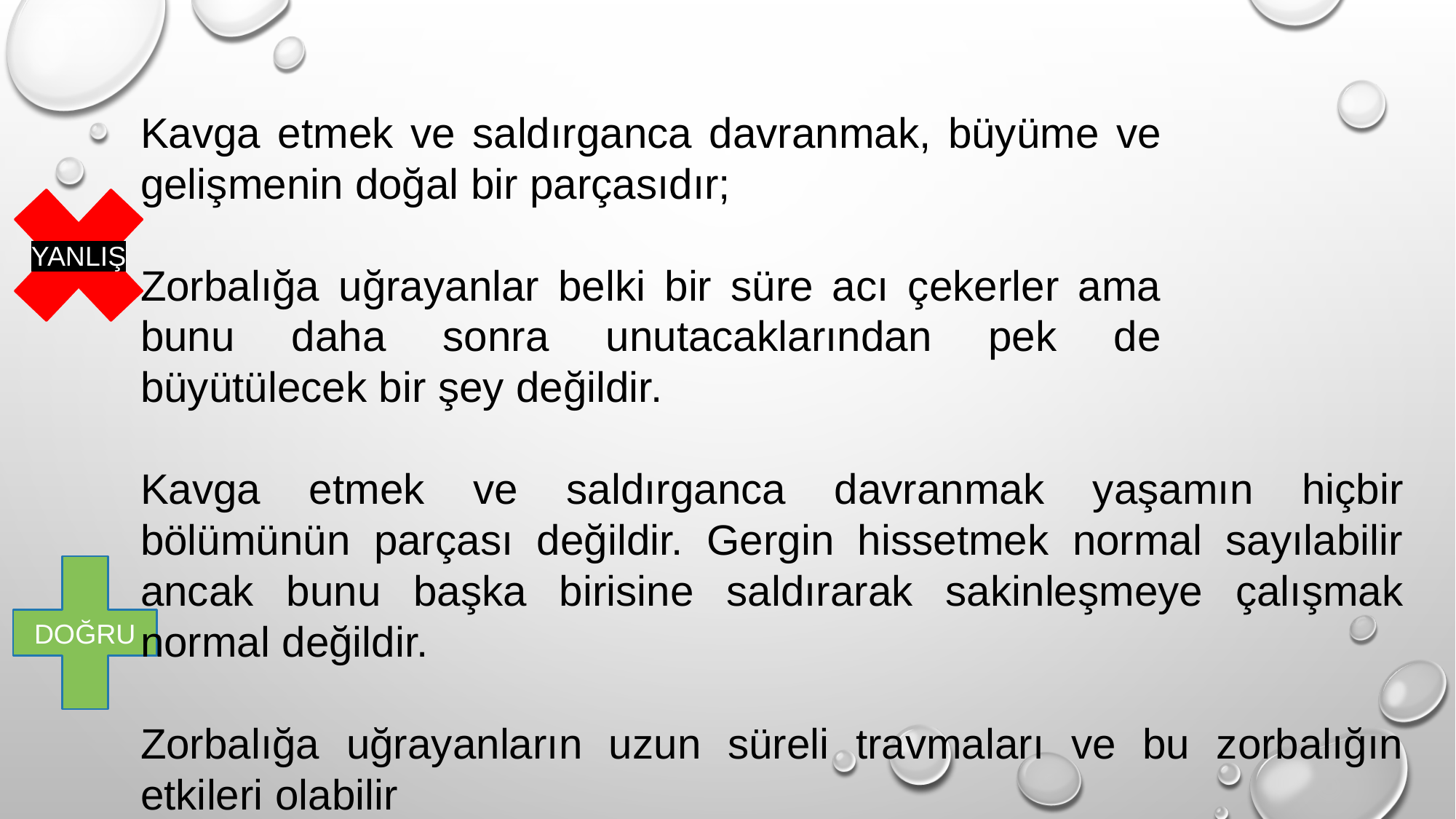

Kavga etmek ve saldırganca davranmak, büyüme ve gelişmenin doğal bir parçasıdır;

Zorbalığa uğrayanlar belki bir süre acı çekerler ama bunu daha sonra unutacaklarından pek de büyütülecek bir şey değildir.

YANLIŞ
Kavga etmek ve saldırganca davranmak yaşamın hiçbir bölümünün parçası değildir. Gergin hissetmek normal sayılabilir ancak bunu başka birisine saldırarak sakinleşmeye çalışmak normal değildir.

Zorbalığa uğrayanların uzun süreli travmaları ve bu zorbalığın etkileri olabilir
DOĞRU